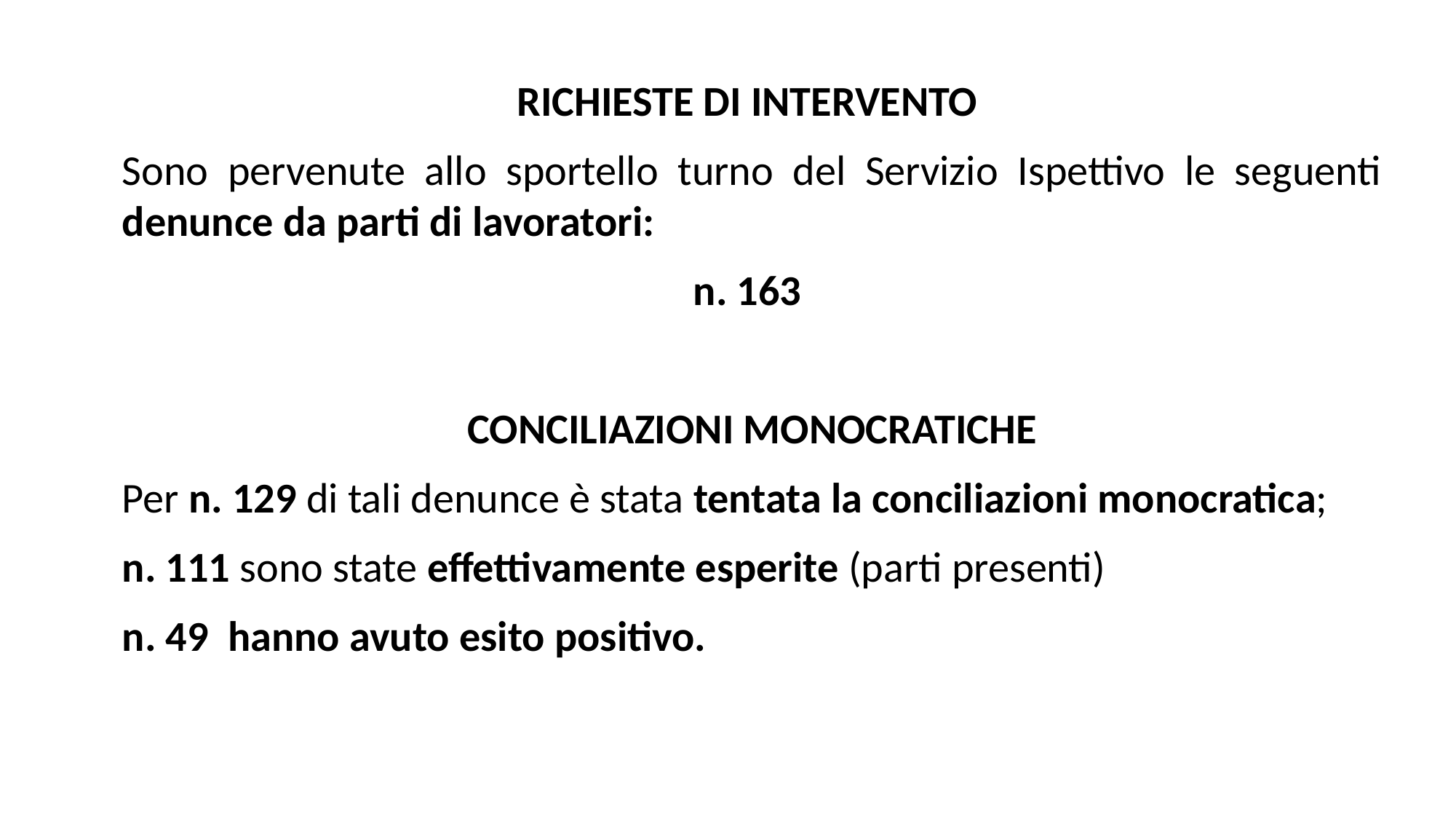

RICHIESTE DI INTERVENTO
Sono pervenute allo sportello turno del Servizio Ispettivo le seguenti denunce da parti di lavoratori:
n. 163

CONCILIAZIONI MONOCRATICHE
Per n. 129 di tali denunce è stata tentata la conciliazioni monocratica;
n. 111 sono state effettivamente esperite (parti presenti)
n. 49  hanno avuto esito positivo.